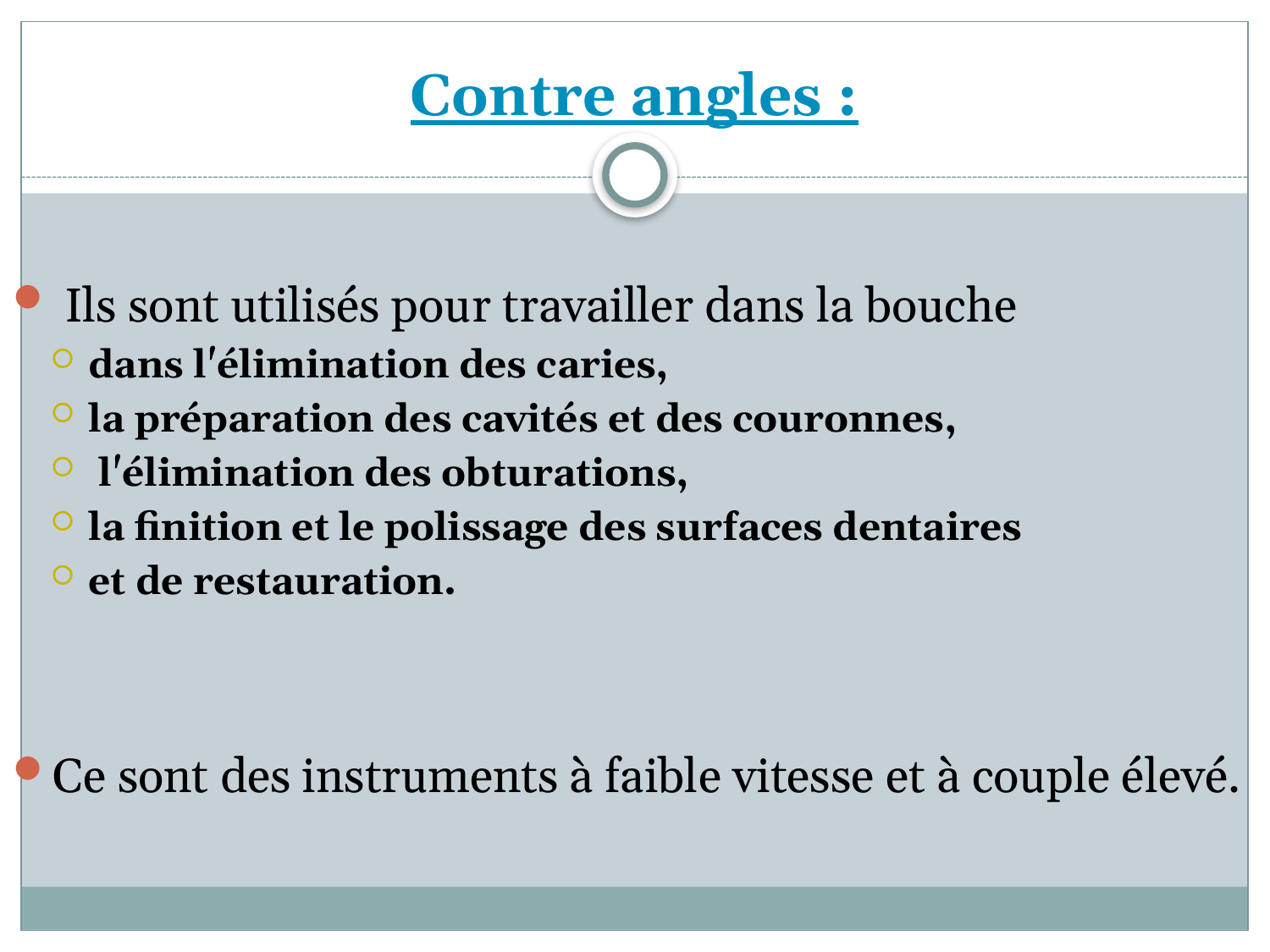

# Contre angles :
 Ils sont utilisés pour travailler dans la bouche
dans l'élimination des caries,
la préparation des cavités et des couronnes,
 l'élimination des obturations,
la finition et le polissage des surfaces dentaires
et de restauration.

Ce sont des instruments à faible vitesse et à couple élevé.